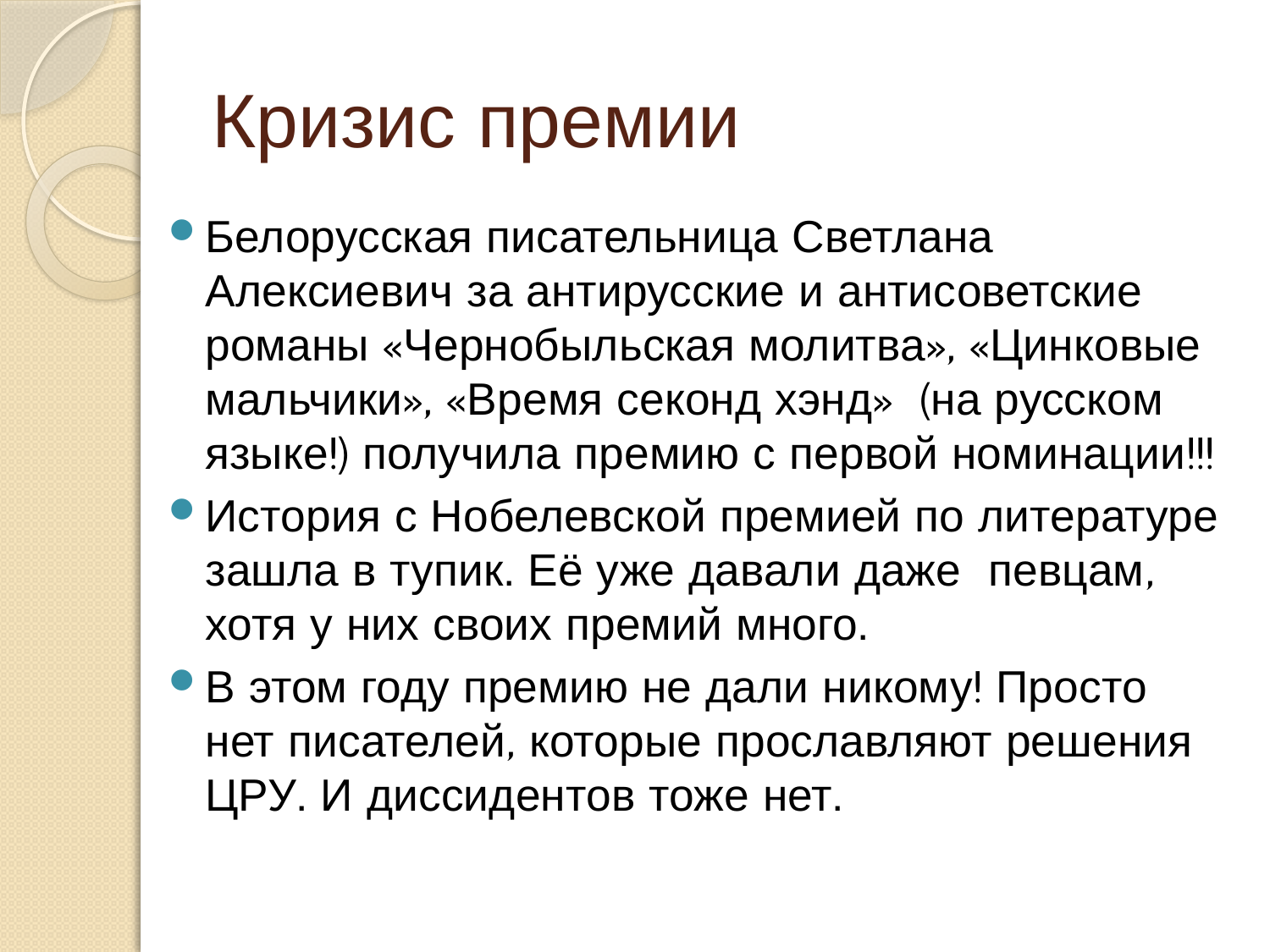

# Кризис премии
Белорусская писательница Светлана Алексиевич за антирусские и антисоветские романы «Чернобыльская молитва», «Цинковые мальчики», «Время секонд хэнд»  (на русском языке!) получила премию с первой номинации!!!
История с Нобелевской премией по литературе зашла в тупик. Её уже давали даже  певцам, хотя у них своих премий много.
В этом году премию не дали никому! Просто нет писателей, которые прославляют решения ЦРУ. И диссидентов тоже нет.